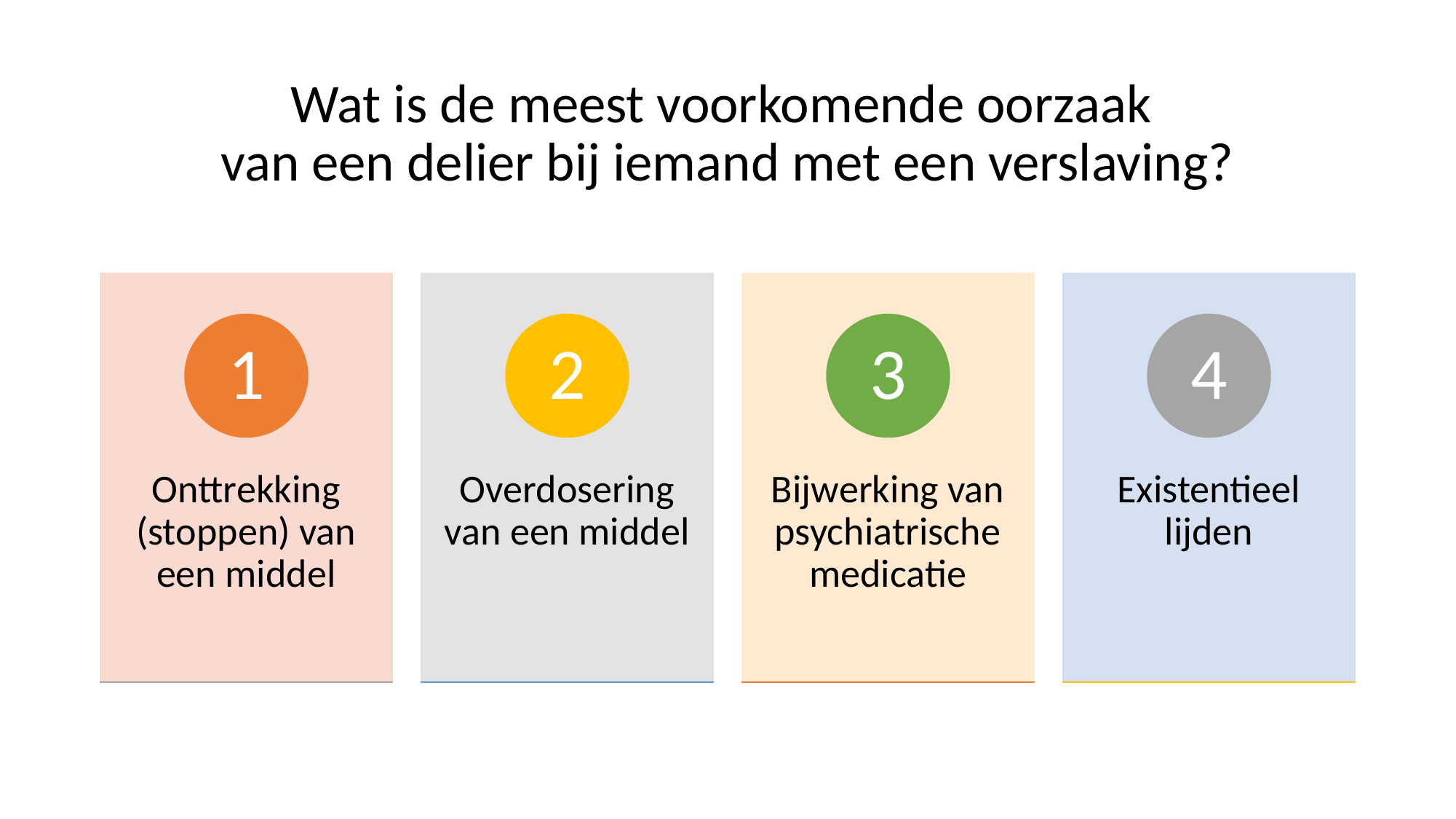

# Wat is de meest voorkomende oorzaak van een delier bij iemand met een verslaving?
Onttrekking (stoppen) van een middel
1
Overdosering van een middel
2
Bijwerking van psychiatrische medicatie
3
Existentieel lijden
4